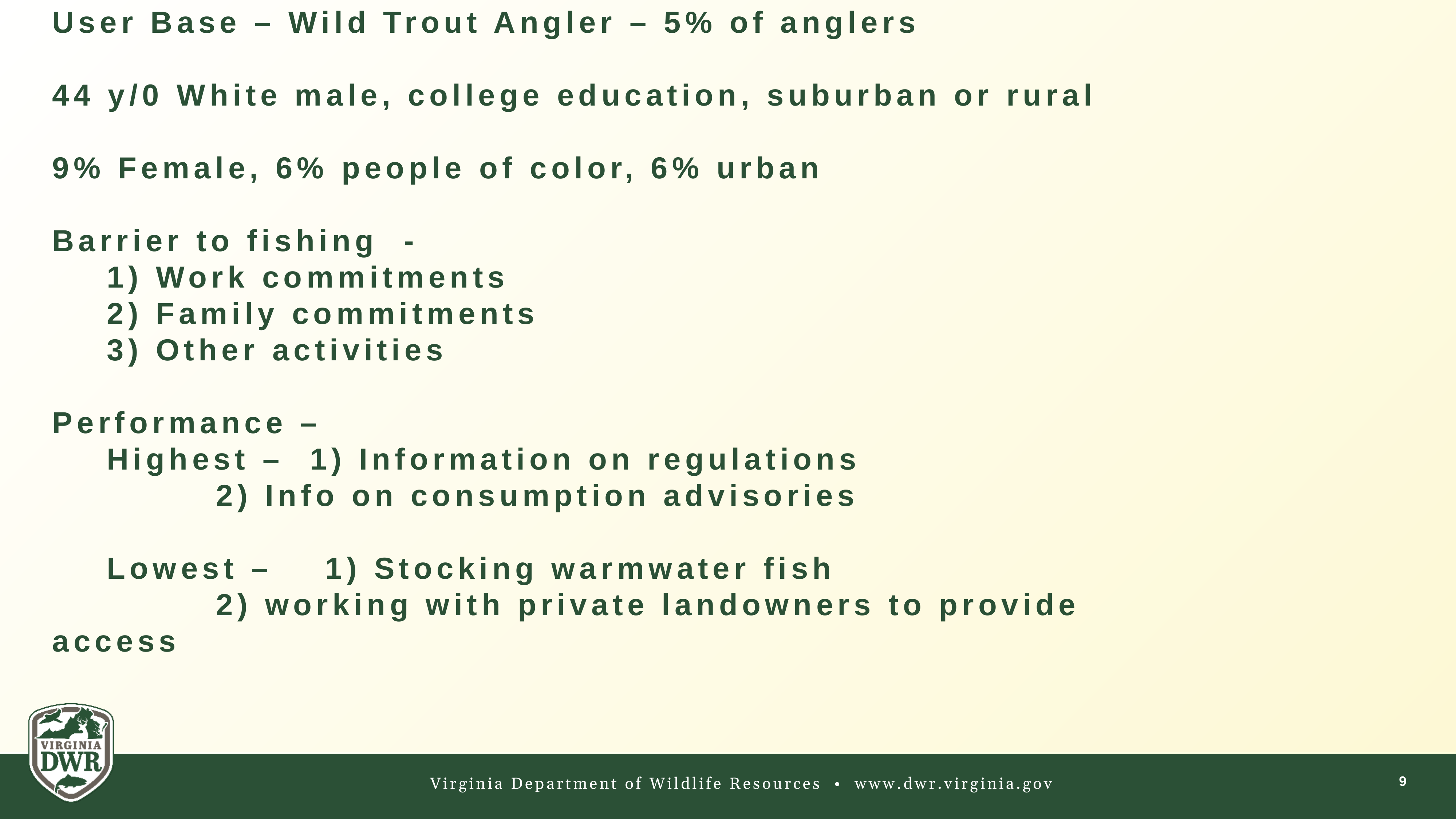

User Base – Wild Trout Angler – 5% of anglers

44 y/0 White male, college education, suburban or rural

9% Female, 6% people of color, 6% urban

Barrier to fishing  -
	1) Work commitments
	2) Family commitments
	3) Other activities

Performance –
	Highest –  1) Information on regulations
			2) Info on consumption advisories

	Lowest – 	1) Stocking warmwater fish
			2) working with private landowners to provide 				access